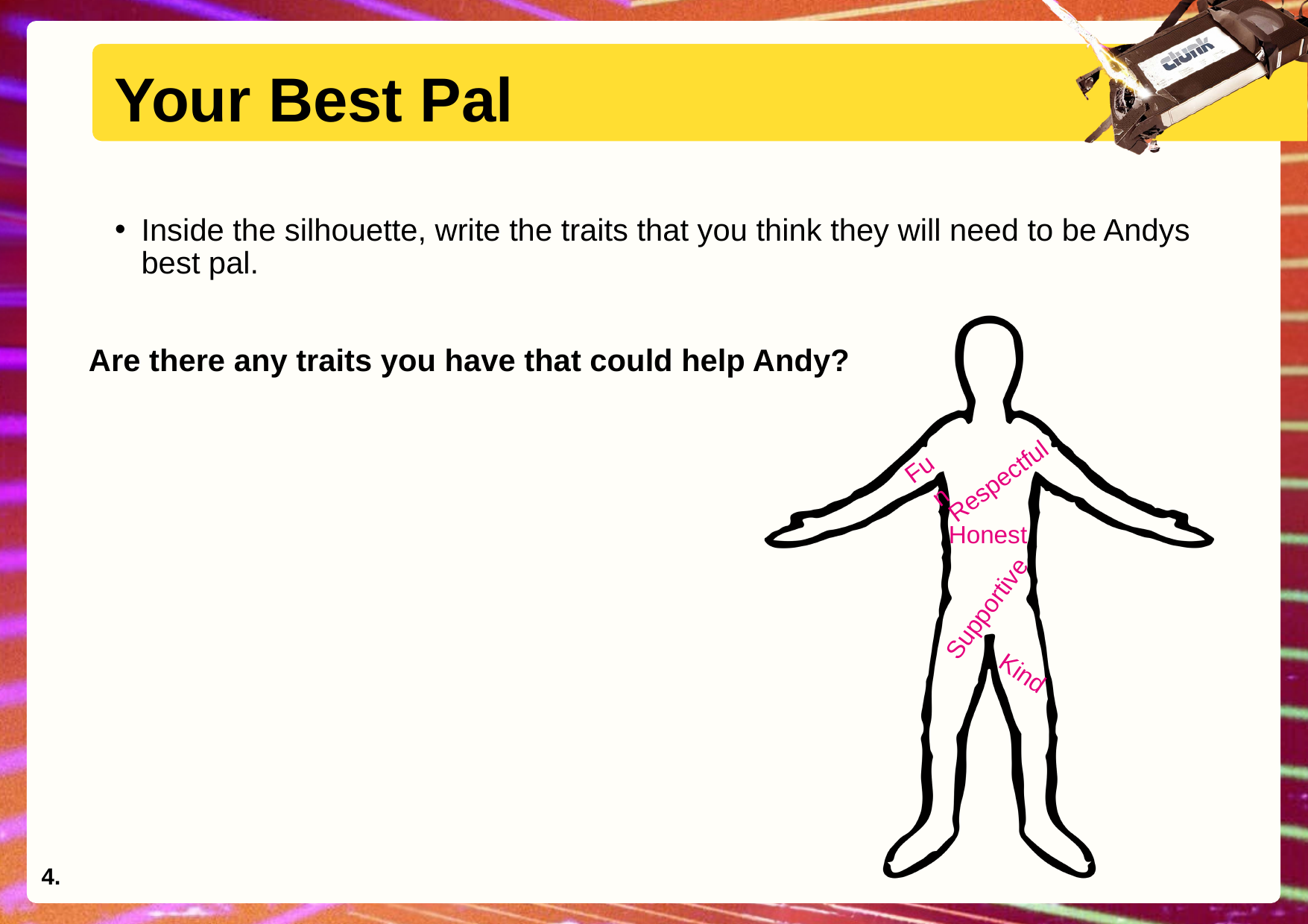

Your Best Pal
Inside the silhouette, write the traits that you think they will need to be Andys best pal.

Are there any traits you have that could help Andy?

Fun
Respectful
Honest
Supportive
Kind
4.